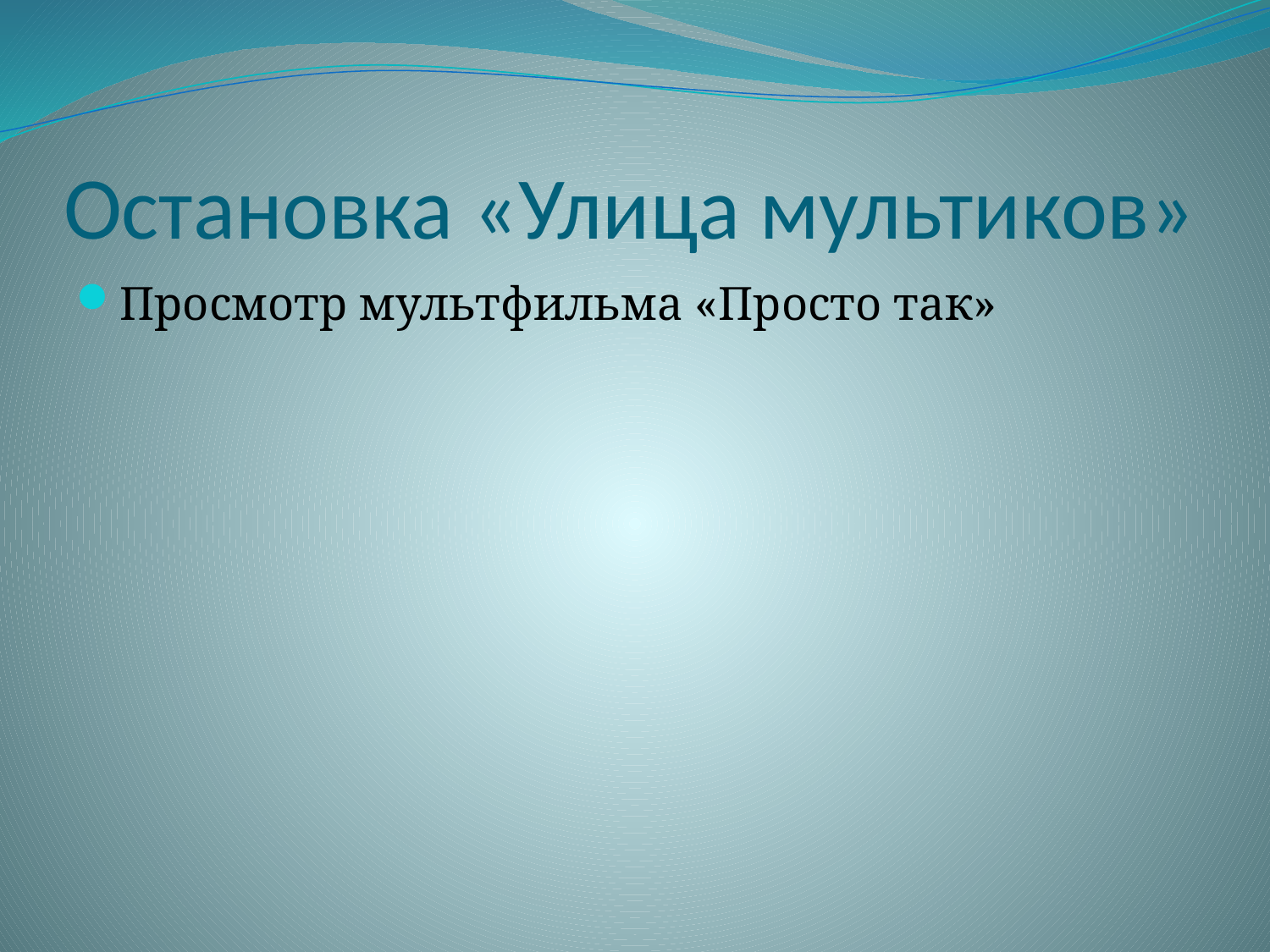

# Остановка «Улица мультиков»
Просмотр мультфильма «Просто так»